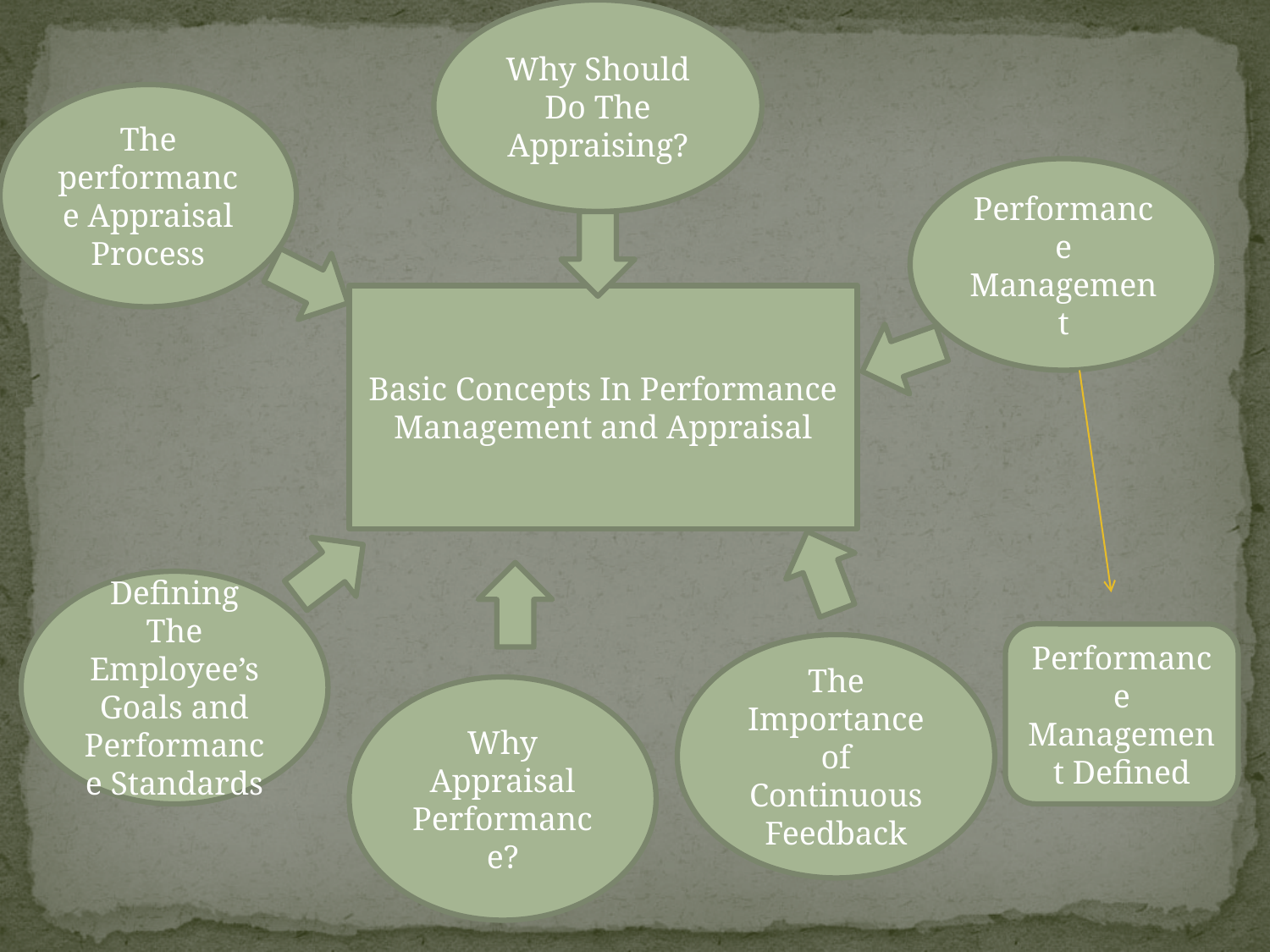

Why Should Do The Appraising?
The performance Appraisal Process
Performance Management

Basic Concepts In Performance Management and Appraisal

Defining The Employee’s Goals and Performance Standards
Performance Management Defined
The Importance of Continuous Feedback
Why Appraisal Performance?